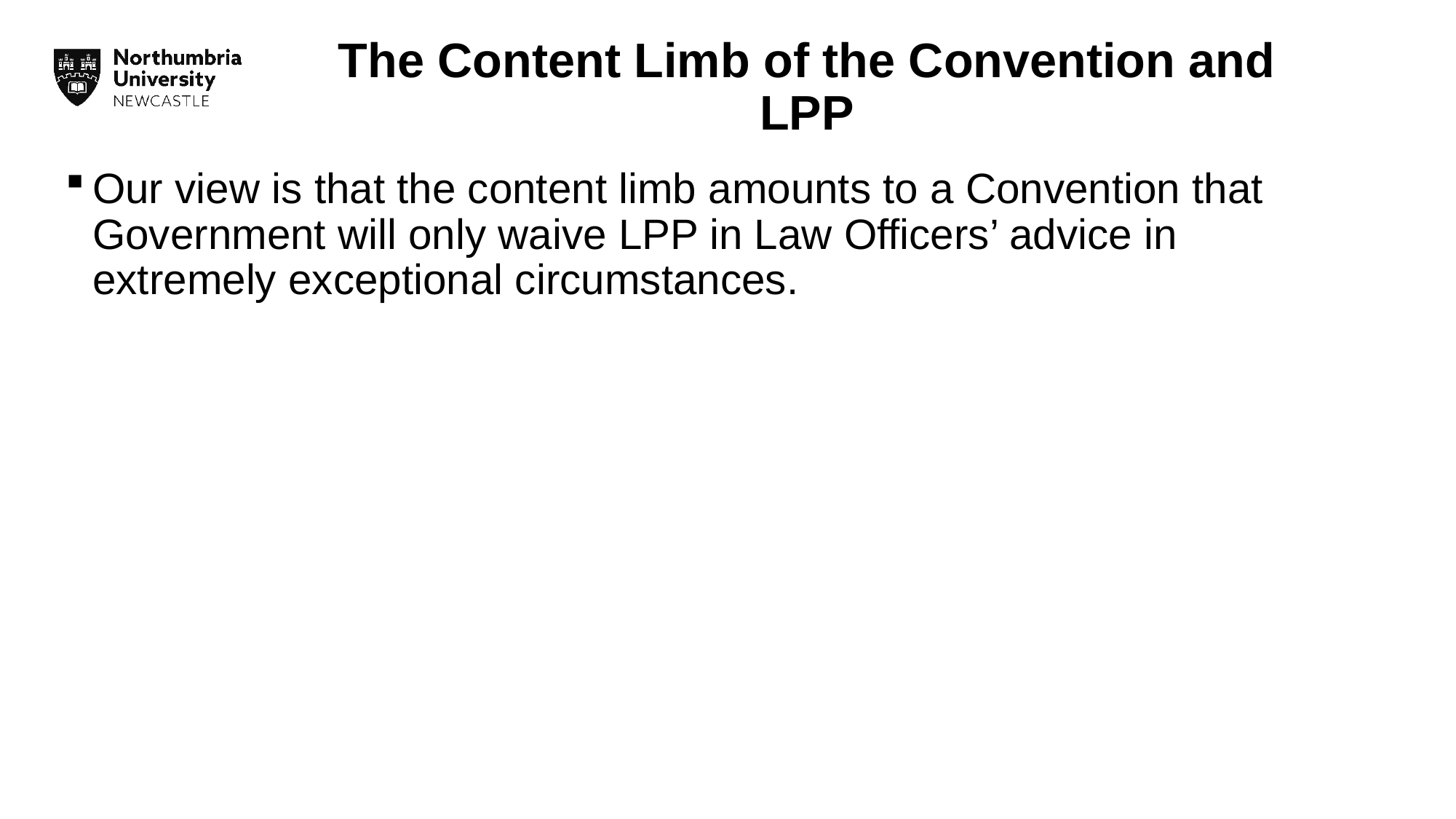

# The Content Limb of the Convention and LPP
Our view is that the content limb amounts to a Convention that Government will only waive LPP in Law Officers’ advice in extremely exceptional circumstances.